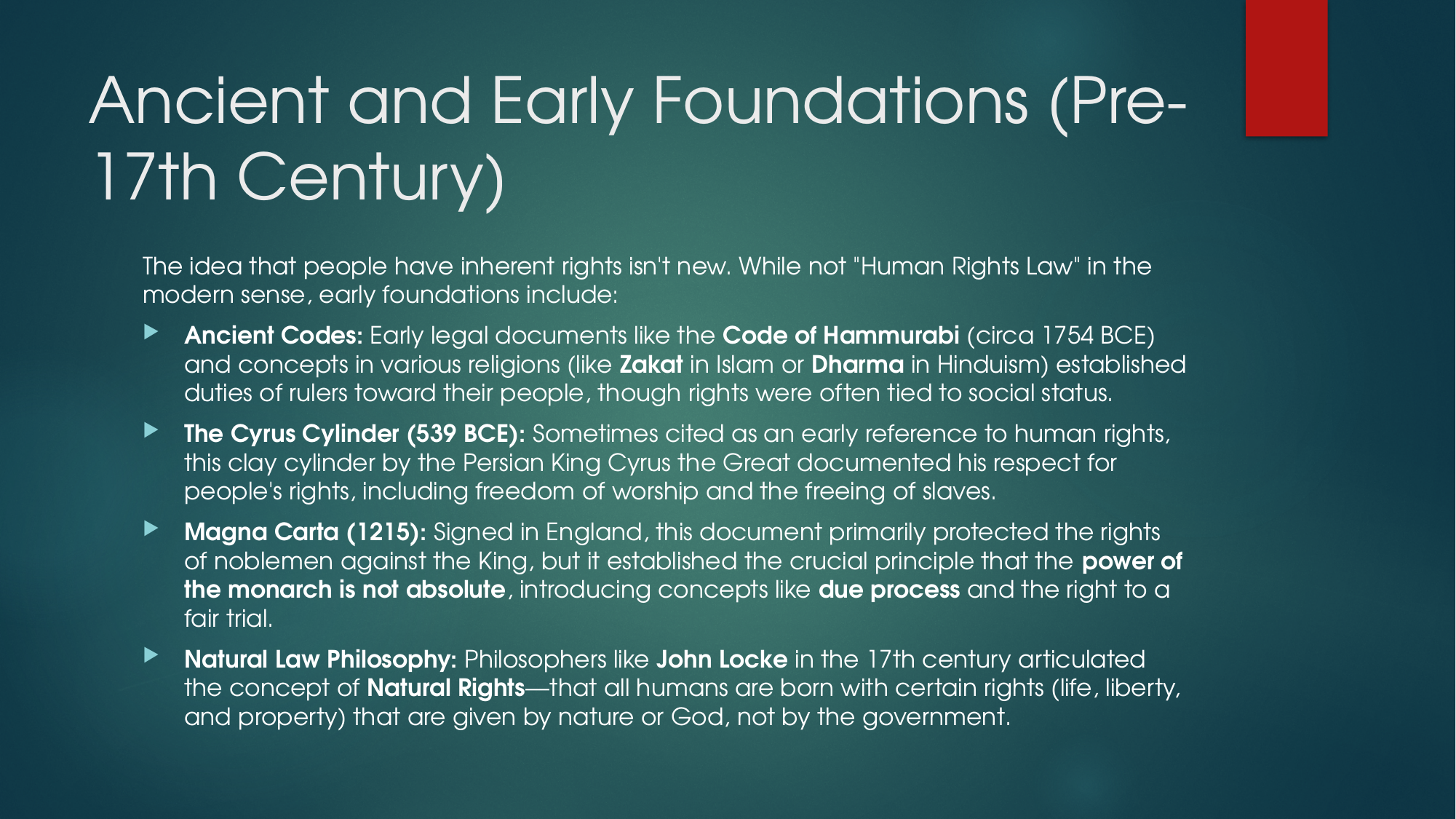

# Ancient and Early Foundations (Pre-17th Century)
The idea that people have inherent rights isn't new. While not "Human Rights Law" in the modern sense, early foundations include:
Ancient Codes: Early legal documents like the Code of Hammurabi (circa 1754 BCE) and concepts in various religions (like Zakat in Islam or Dharma in Hinduism) established duties of rulers toward their people, though rights were often tied to social status.
The Cyrus Cylinder (539 BCE): Sometimes cited as an early reference to human rights, this clay cylinder by the Persian King Cyrus the Great documented his respect for people's rights, including freedom of worship and the freeing of slaves.
Magna Carta (1215): Signed in England, this document primarily protected the rights of noblemen against the King, but it established the crucial principle that the power of the monarch is not absolute, introducing concepts like due process and the right to a fair trial.
Natural Law Philosophy: Philosophers like John Locke in the 17th century articulated the concept of Natural Rights—that all humans are born with certain rights (life, liberty, and property) that are given by nature or God, not by the government.